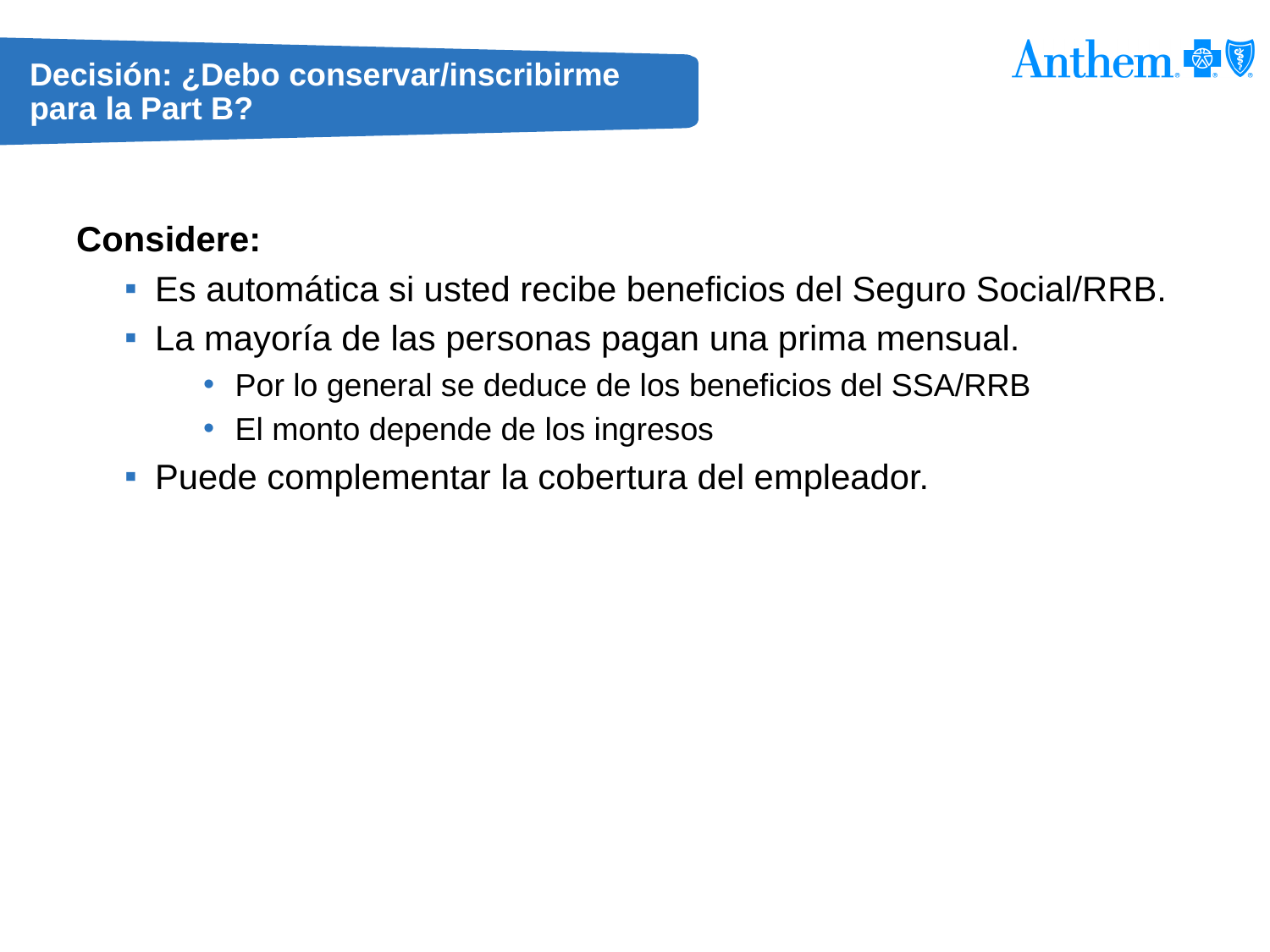

# Decisión: ¿Debo conservar/inscribirme para la Part B?
Considere:
Es automática si usted recibe beneficios del Seguro Social/RRB.
La mayoría de las personas pagan una prima mensual.
Por lo general se deduce de los beneficios del SSA/RRB
El monto depende de los ingresos
Puede complementar la cobertura del empleador.